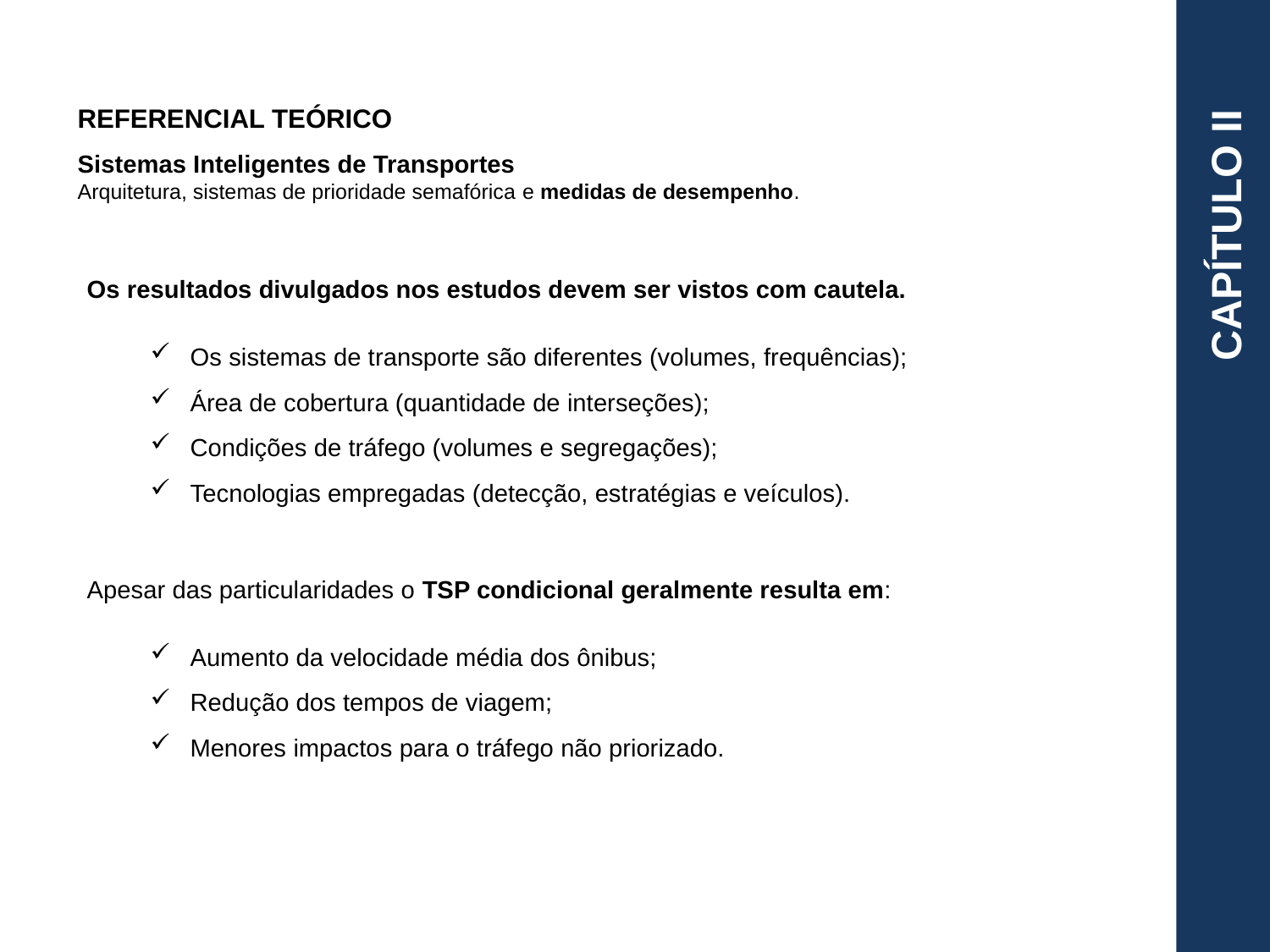

REFERENCIAL TEÓRICO
Sistemas Inteligentes de Transportes
Arquitetura, sistemas de prioridade semafórica e medidas de desempenho.
CAPÍTULO II
Os resultados divulgados nos estudos devem ser vistos com cautela.

Os sistemas de transporte são diferentes (volumes, frequências);
Área de cobertura (quantidade de interseções);
Condições de tráfego (volumes e segregações);
Tecnologias empregadas (detecção, estratégias e veículos).

Apesar das particularidades o TSP condicional geralmente resulta em:

Aumento da velocidade média dos ônibus;
Redução dos tempos de viagem;
Menores impactos para o tráfego não priorizado.